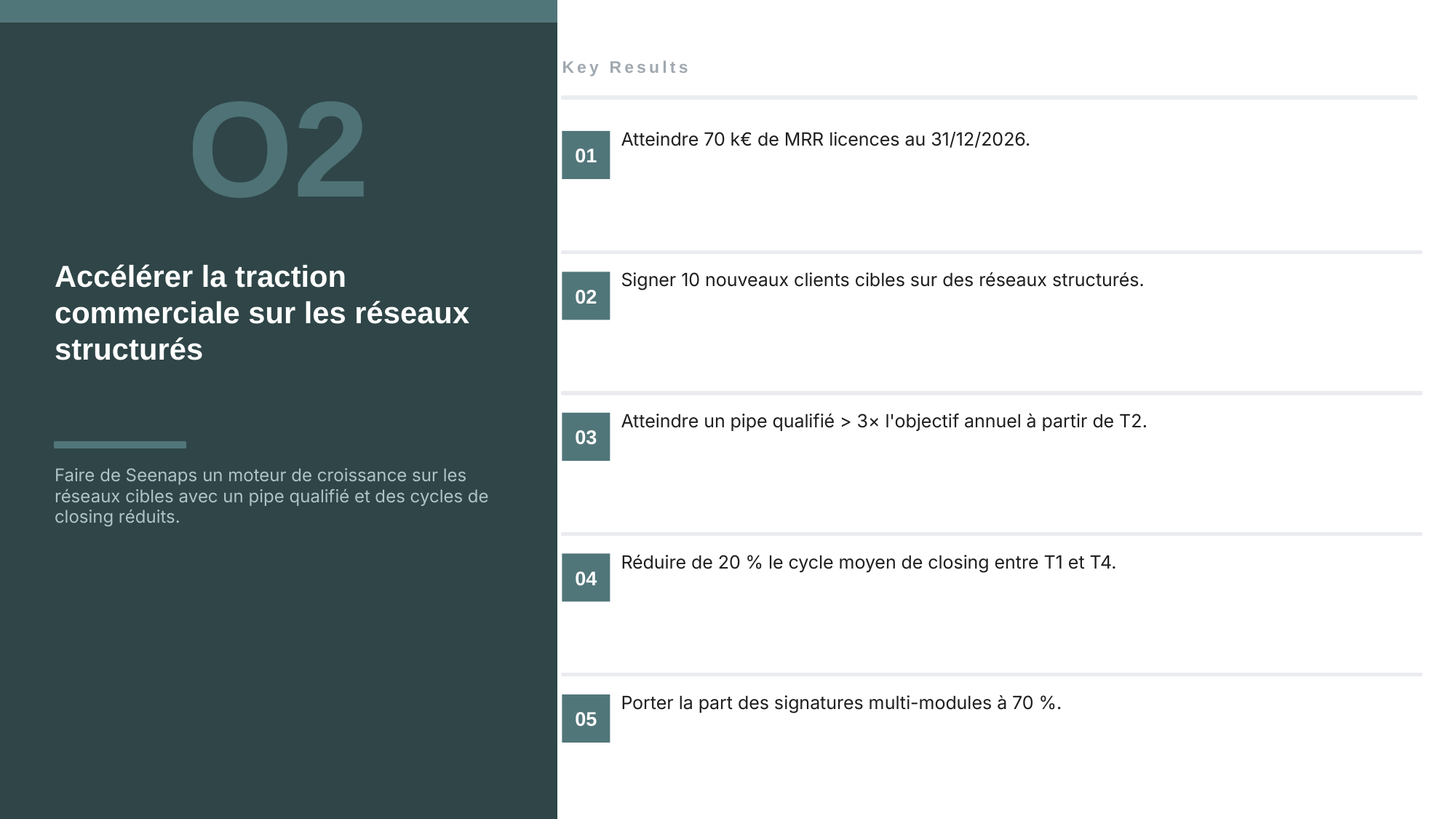

Key Results
O2

Atteindre 70 k€ de MRR licences au 31/12/2026.
01

Accélérer la traction
commerciale sur les réseaux structurés
Signer 10 nouveaux clients cibles sur des réseaux structurés.
02

Atteindre un pipe qualifié > 3× l'objectif annuel à partir de T2.
03

Faire de Seenaps un moteur de croissance sur les réseaux cibles avec un pipe qualifié et des cycles de closing réduits.

Réduire de 20 % le cycle moyen de closing entre T1 et T4.
04

Porter la part des signatures multi-modules à 70 %.
05